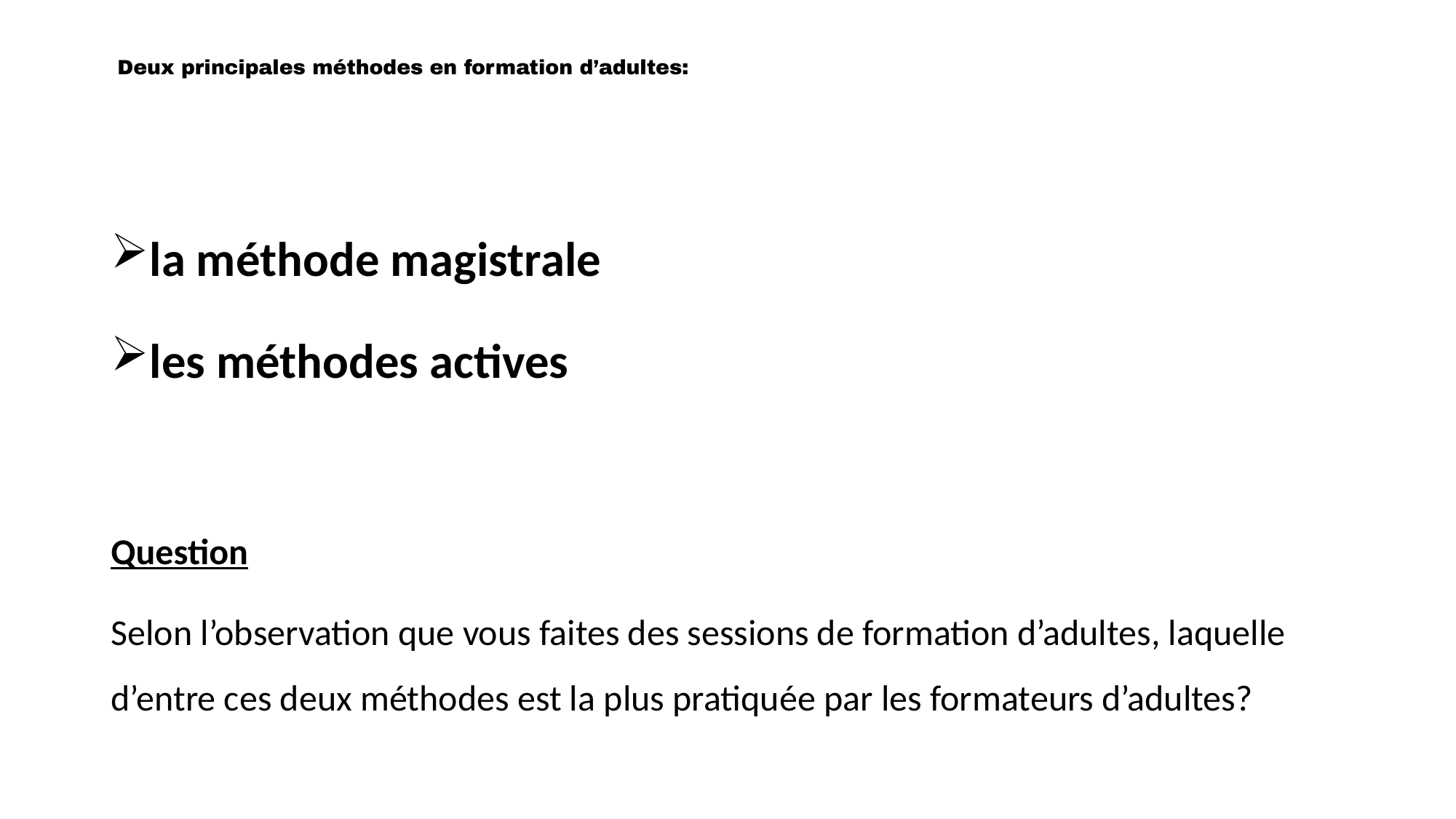

# Deux principales méthodes en formation d’adultes:
la méthode magistrale
les méthodes actives

Question
Selon l’observation que vous faites des sessions de formation d’adultes, laquelle d’entre ces deux méthodes est la plus pratiquée par les formateurs d’adultes?